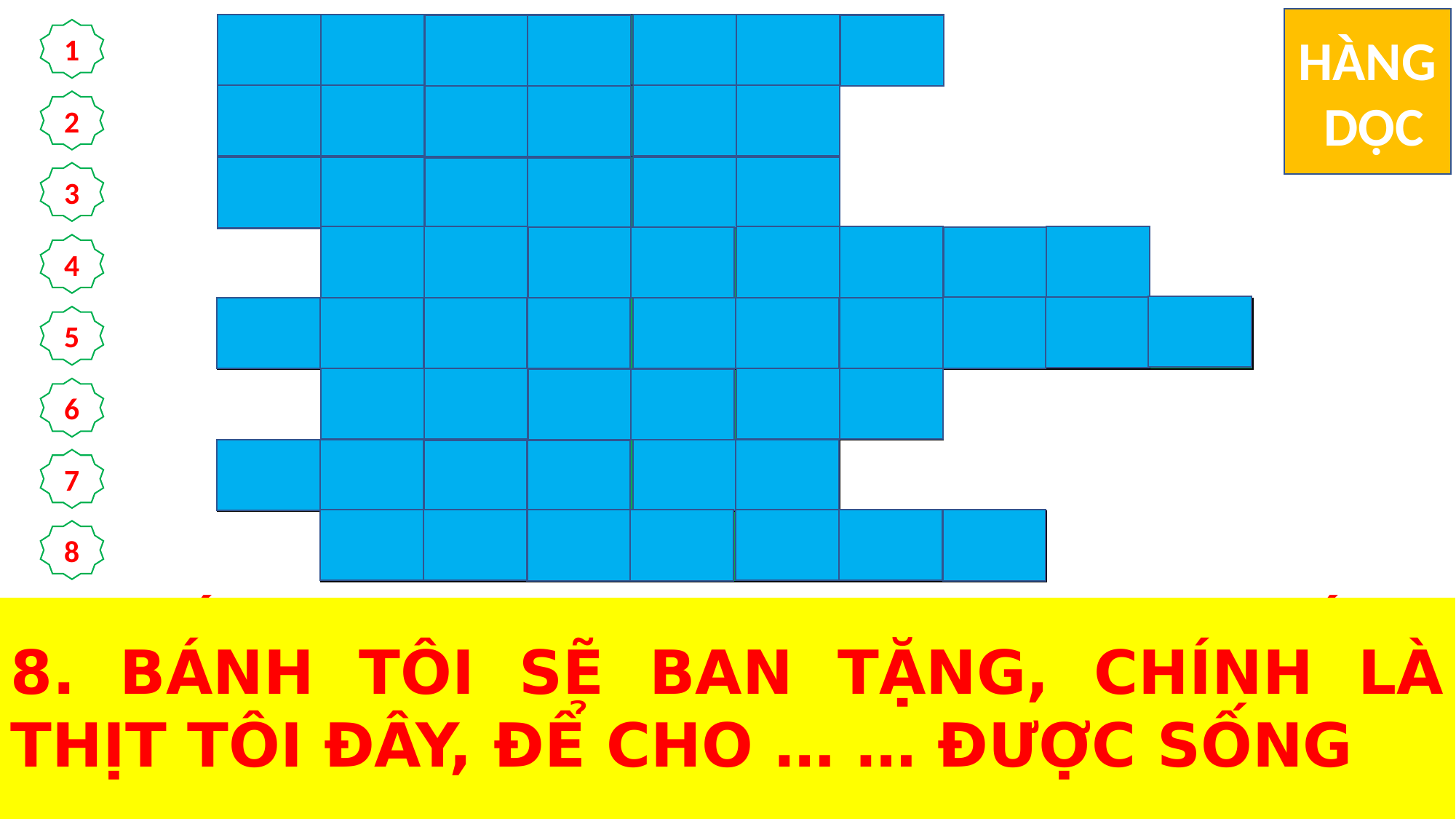

HÀNG
 DỌC

|  | T | H | Ị | T | T | Ô | I |  |  |  |
| --- | --- | --- | --- | --- | --- | --- | --- | --- | --- | --- |
|  | Ă | N | T | H | Ị | T |  |  |  |  |
|  | Ă | N | B | Á | N | H |  |  |  |  |
|  |  | H | Ằ | N | G | S | Ố | N | G |  |
|  | B | Á | N | H | T | Ừ | T | R | Ờ | I |
|  |  | T | Ổ | T | I | Ê | N |  |  |  |
|  | Đ | Ã | C | H | Ế | T |  |  |  |  |
|  |  | T | H | Ế | G | I | A | N |  |  |

1

2

3

4

5

6

7

8
8.	BÁNH TÔI SẼ BAN TẶNG, CHÍNH LÀ THỊT TÔI ĐÂY, ĐỂ CHO … … ĐƯỢC SỐNG
1.	BÁNH TÔI SẼ BAN TẶNG, CHÍNH LÀ … … ĐÂY
2.	NẾU CÁC ÔNG KHÔNG … … VÀ UỐNG MÁU CON NGƯỜI, CÁC ÔNG KHÔNG CÓ SỰ SỐNG NƠI MÌNH
3.	AI … … NÀY, SẼ ĐƯỢC SỐNG MUÔN ĐỜI
4.	NHƯ CHÚA CHA LÀ ĐẤNG … … ĐÃ SAI TÔI
5.	ĐÂY LÀ … … … XUỐNG
6.	KHÔNG PHẢI NHƯ BÁNH … … CÁC ÔNG ĐÃ ĂN
7.	KHÔNG PHẢI NHƯ BÁNH TỔ TIÊN CÁC ÔNG ĐÃ ĂN, VÀ HỌ … …